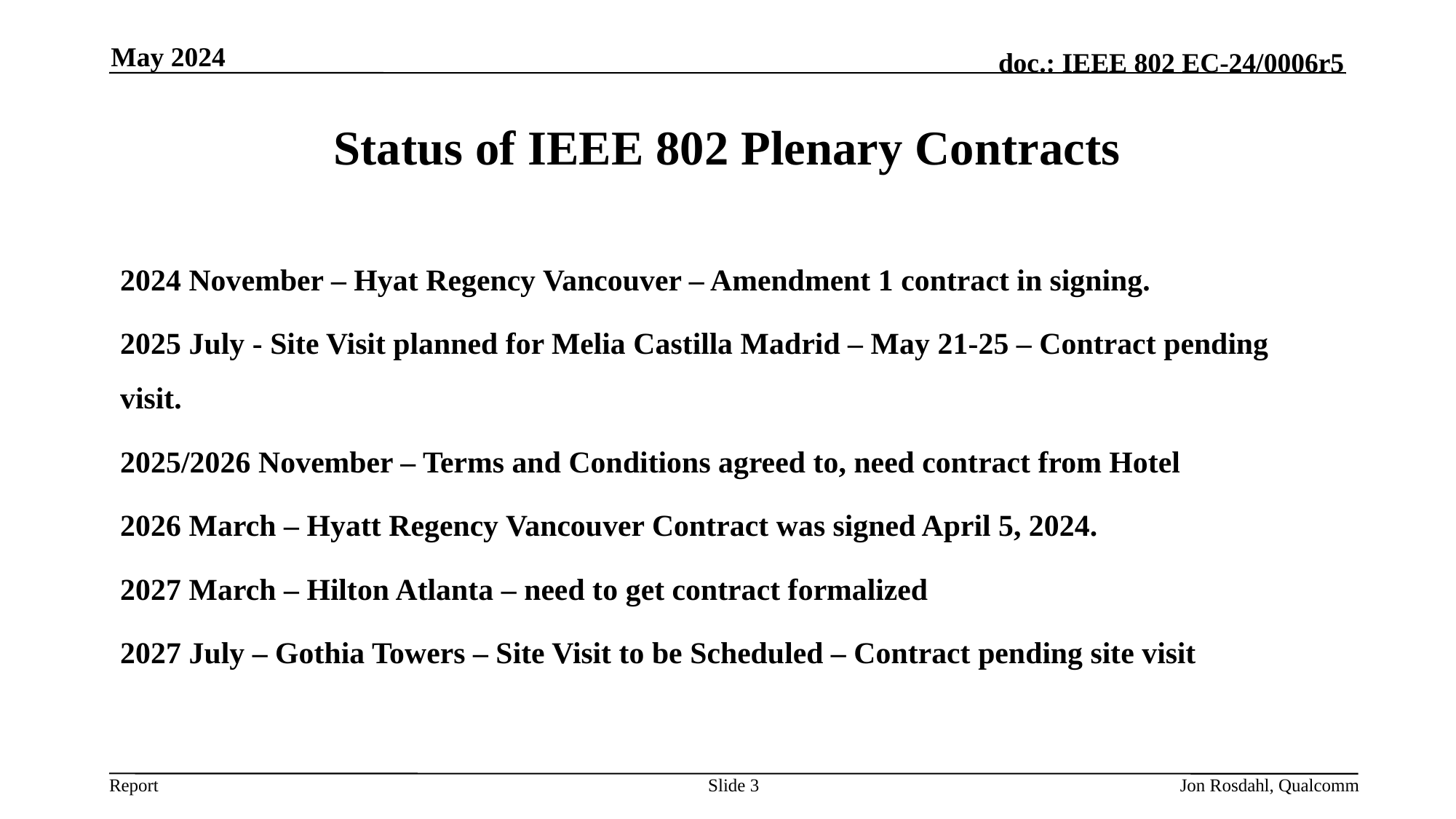

May 2024
# Status of IEEE 802 Plenary Contracts
2024 November – Hyat Regency Vancouver – Amendment 1 contract in signing.
2025 July - Site Visit planned for Melia Castilla Madrid – May 21-25 – Contract pending visit.
2025/2026 November – Terms and Conditions agreed to, need contract from Hotel
2026 March – Hyatt Regency Vancouver Contract was signed April 5, 2024.
2027 March – Hilton Atlanta – need to get contract formalized
2027 July – Gothia Towers – Site Visit to be Scheduled – Contract pending site visit

Slide 3
Jon Rosdahl, Qualcomm